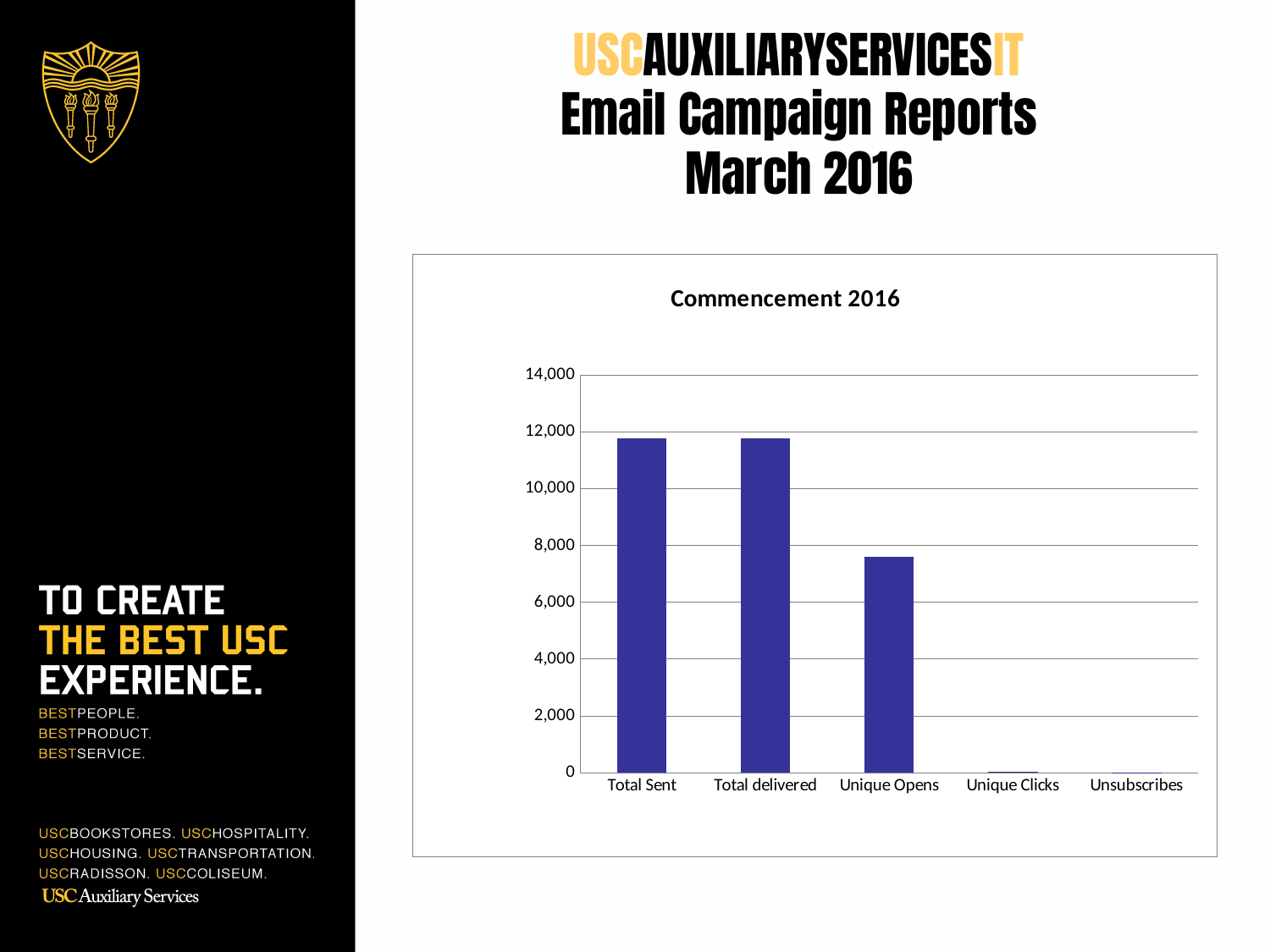

# USCAUXILIARYSERVICESIT Email Campaign Reports March 2016

### Chart: Commencement 2016

| Category | BKS List |
|---|---|
| Total Sent | 11767.0 |
| Total delivered | 11766.0 |
| Unique Opens | 7595.0 |
| Unique Clicks | 28.0 |
| Unsubscribes | 5.0 |